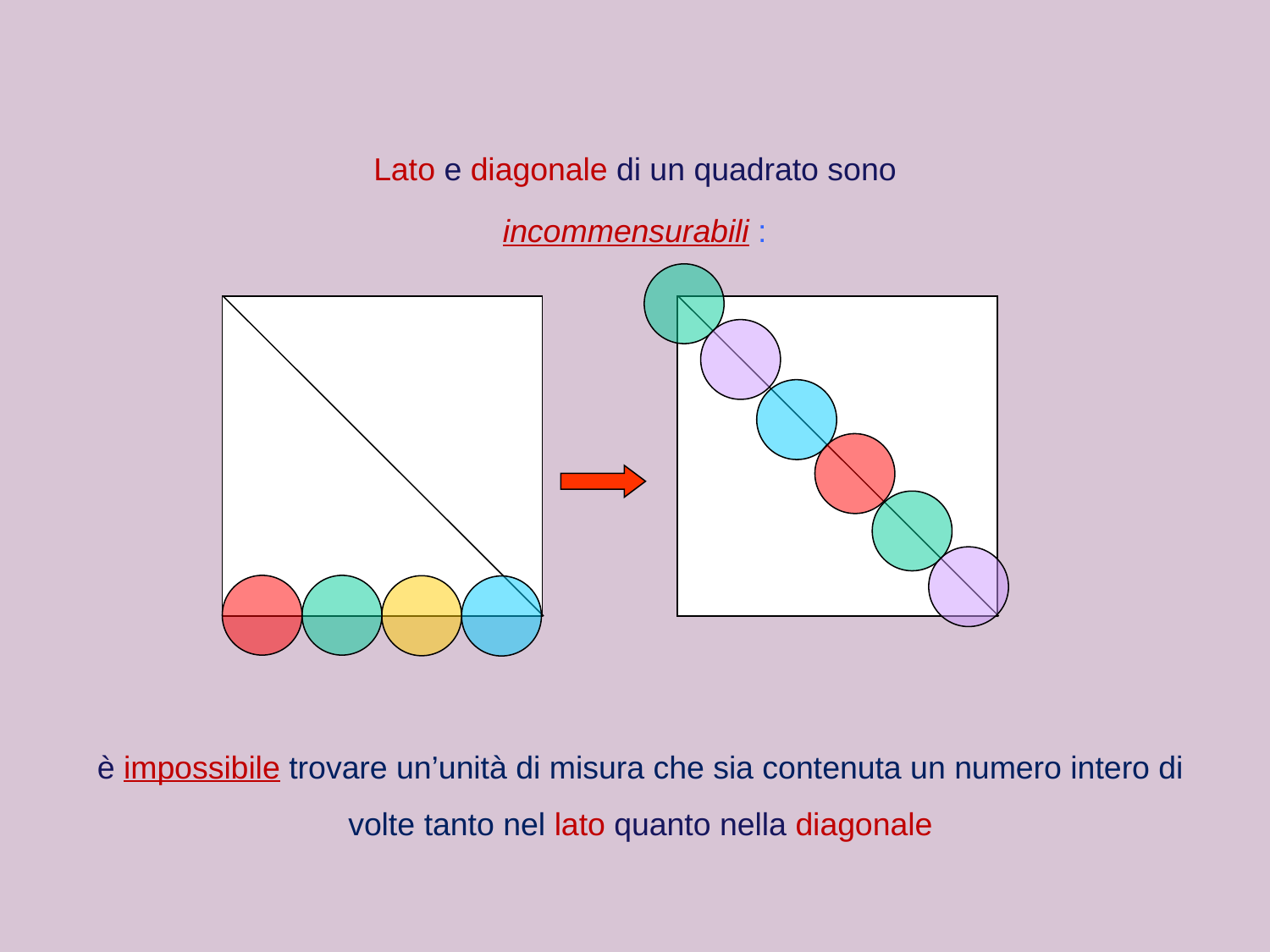

Lato e diagonale di un quadrato sono
incommensurabili :
è impossibile trovare un’unità di misura che sia contenuta un numero intero di volte tanto nel lato quanto nella diagonale